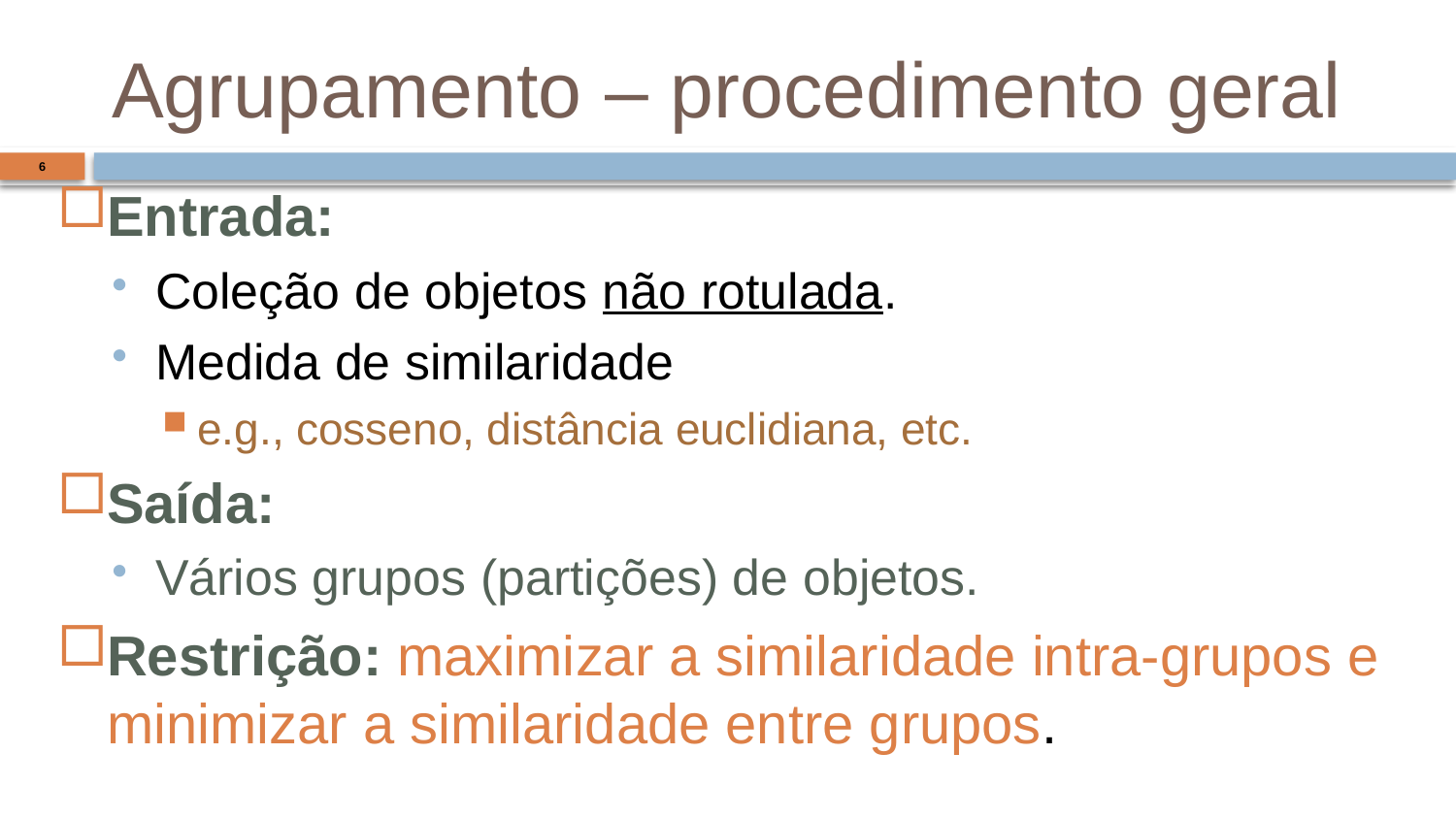

# Agrupamento – procedimento geral
6
Entrada:
Coleção de objetos não rotulada.
Medida de similaridade
e.g., cosseno, distância euclidiana, etc.
Saída:
Vários grupos (partições) de objetos.
Restrição: maximizar a similaridade intra-grupos e minimizar a similaridade entre grupos.